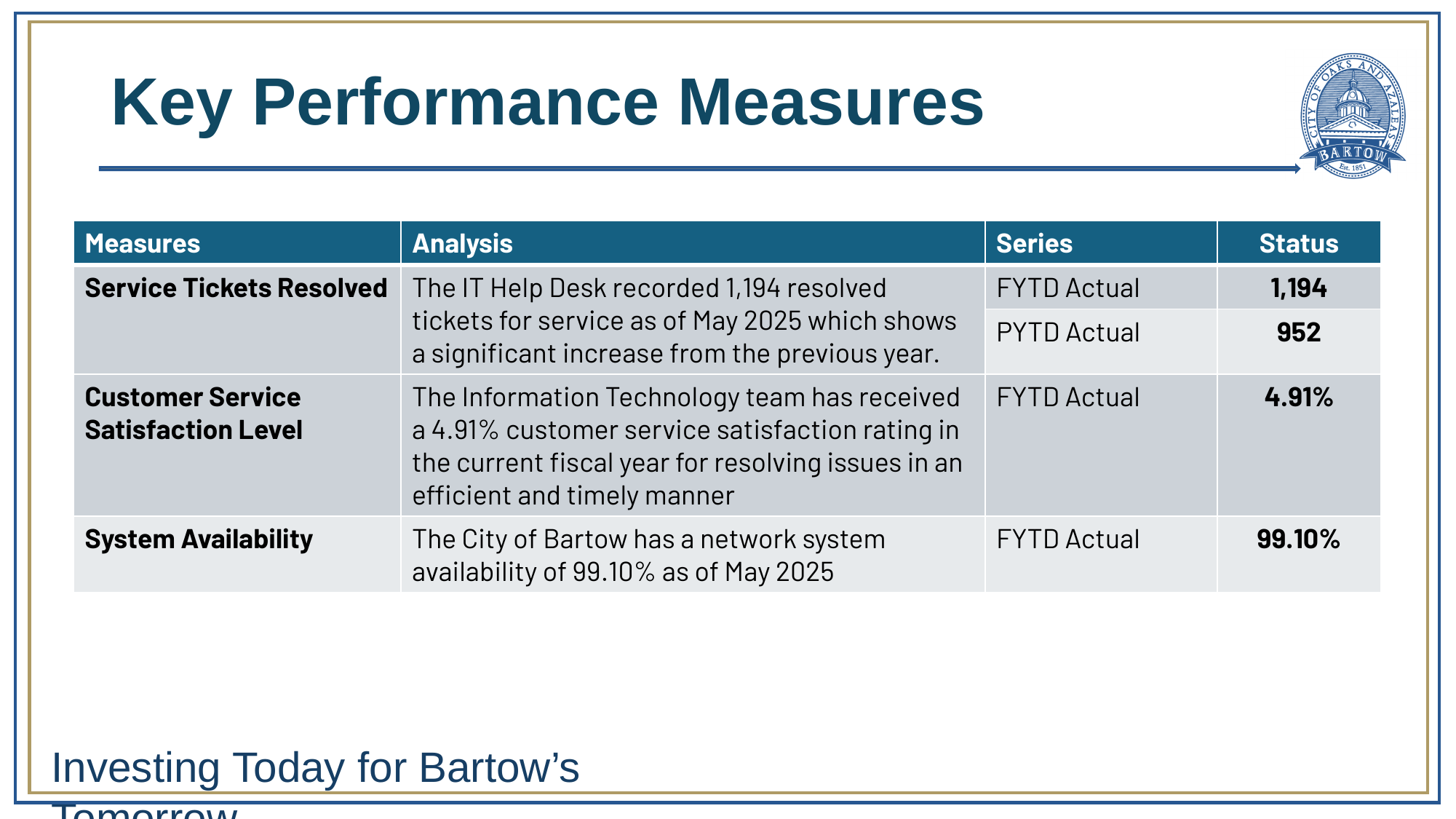

# Key Performance Measures
| Measures | Analysis | Series | Status |
| --- | --- | --- | --- |
| Service Tickets Resolved | The IT Help Desk recorded 1,194 resolved tickets for service as of May 2025 which shows a significant increase from the previous year. | FYTD Actual | 1,194 |
|  |  | PYTD Actual | 952 |
| Customer Service Satisfaction Level | The Information Technology team has received a 4.91% customer service satisfaction rating in the current fiscal year for resolving issues in an efficient and timely manner | FYTD Actual | 4.91% |
| System Availability | The City of Bartow has a network system availability of 99.10% as of May 2025 | FYTD Actual | 99.10% |